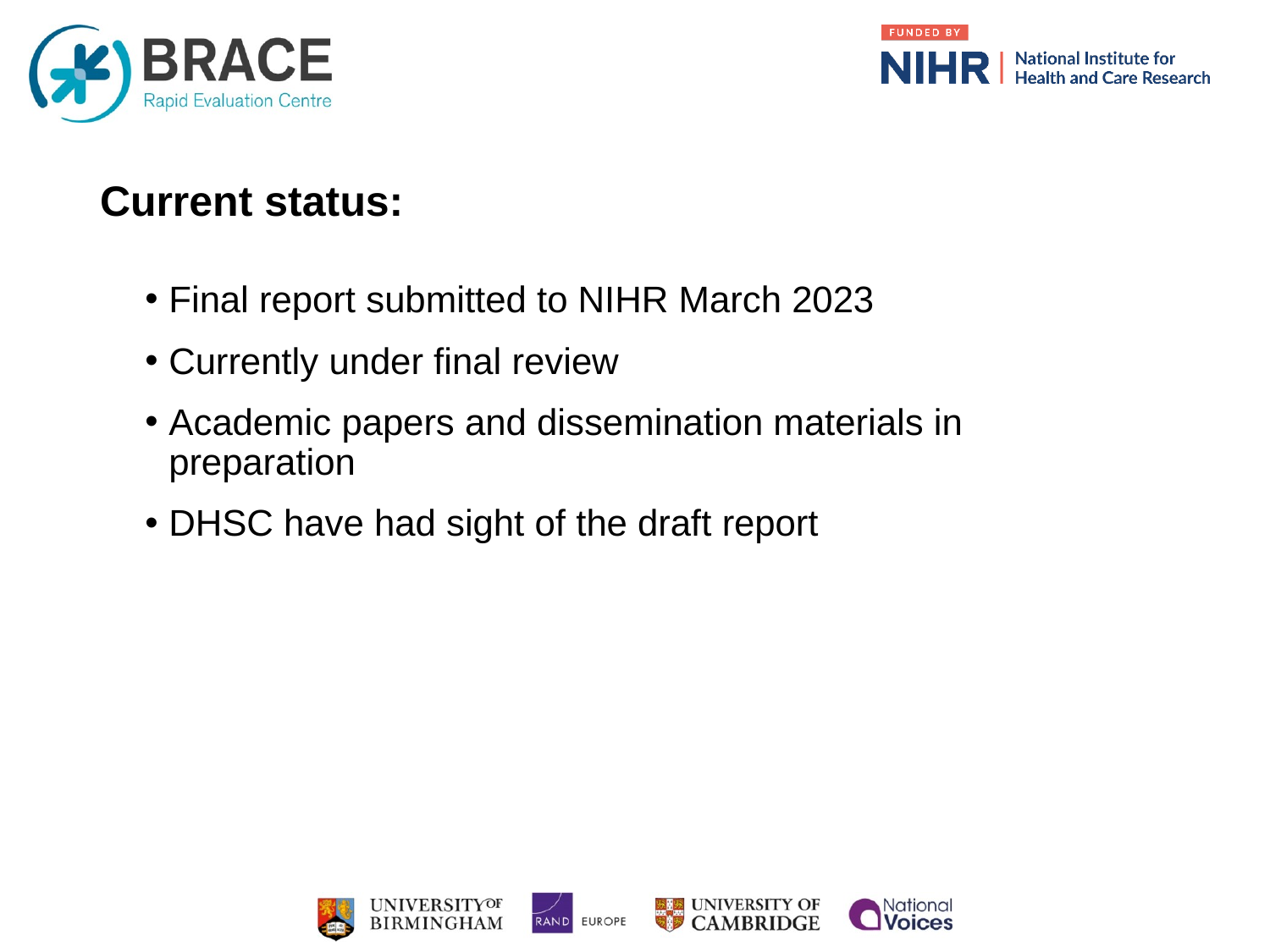

# Current status:
Final report submitted to NIHR March 2023
Currently under final review
Academic papers and dissemination materials in preparation
DHSC have had sight of the draft report